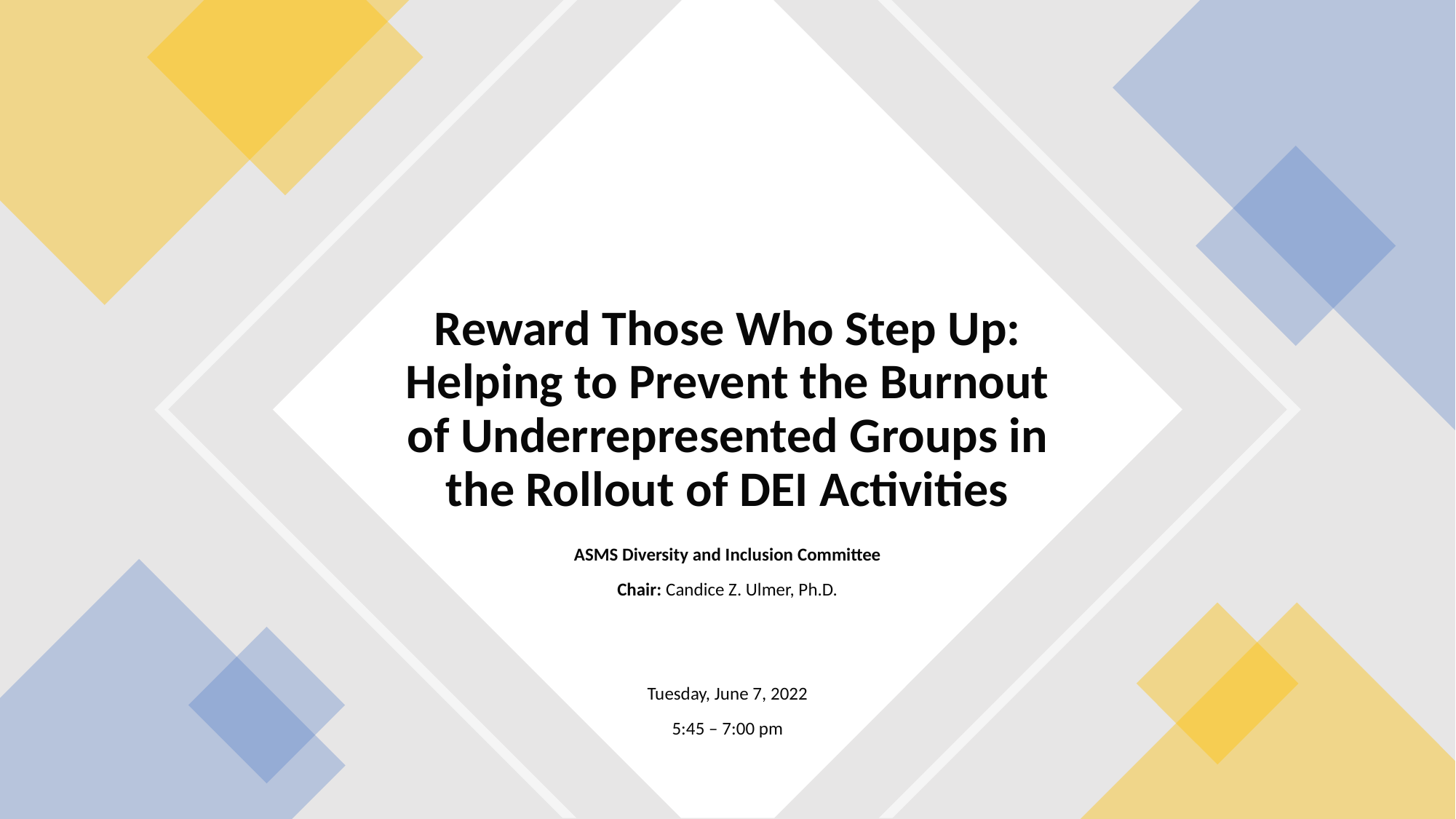

# Reward Those Who Step Up: Helping to Prevent the Burnout of Underrepresented Groups in the Rollout of DEI Activities
ASMS Diversity and Inclusion Committee
Chair: Candice Z. Ulmer, Ph.D.

Tuesday, June 7, 2022
5:45 – 7:00 pm